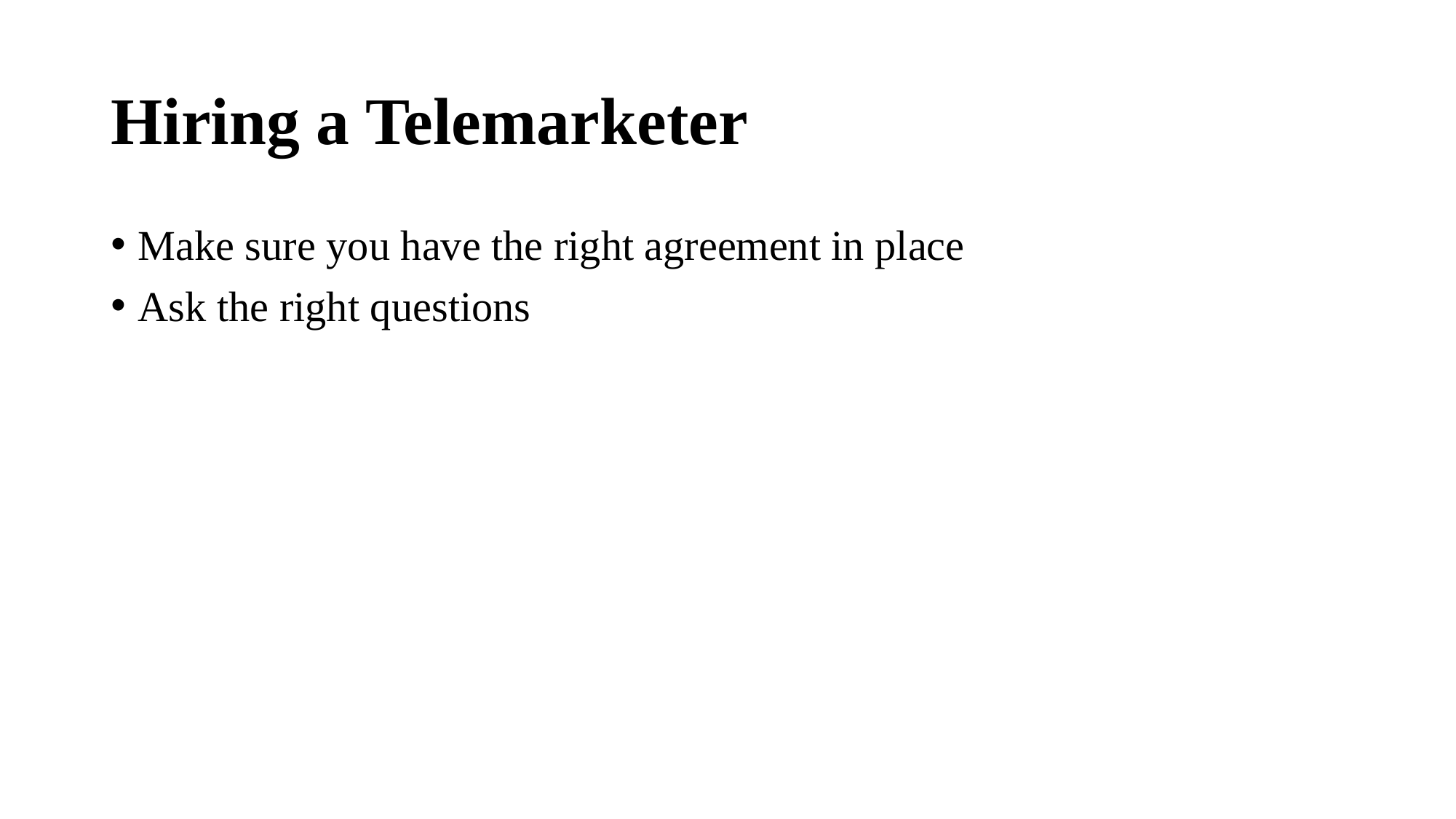

# Hiring a Telemarketer
Make sure you have the right agreement in place
Ask the right questions